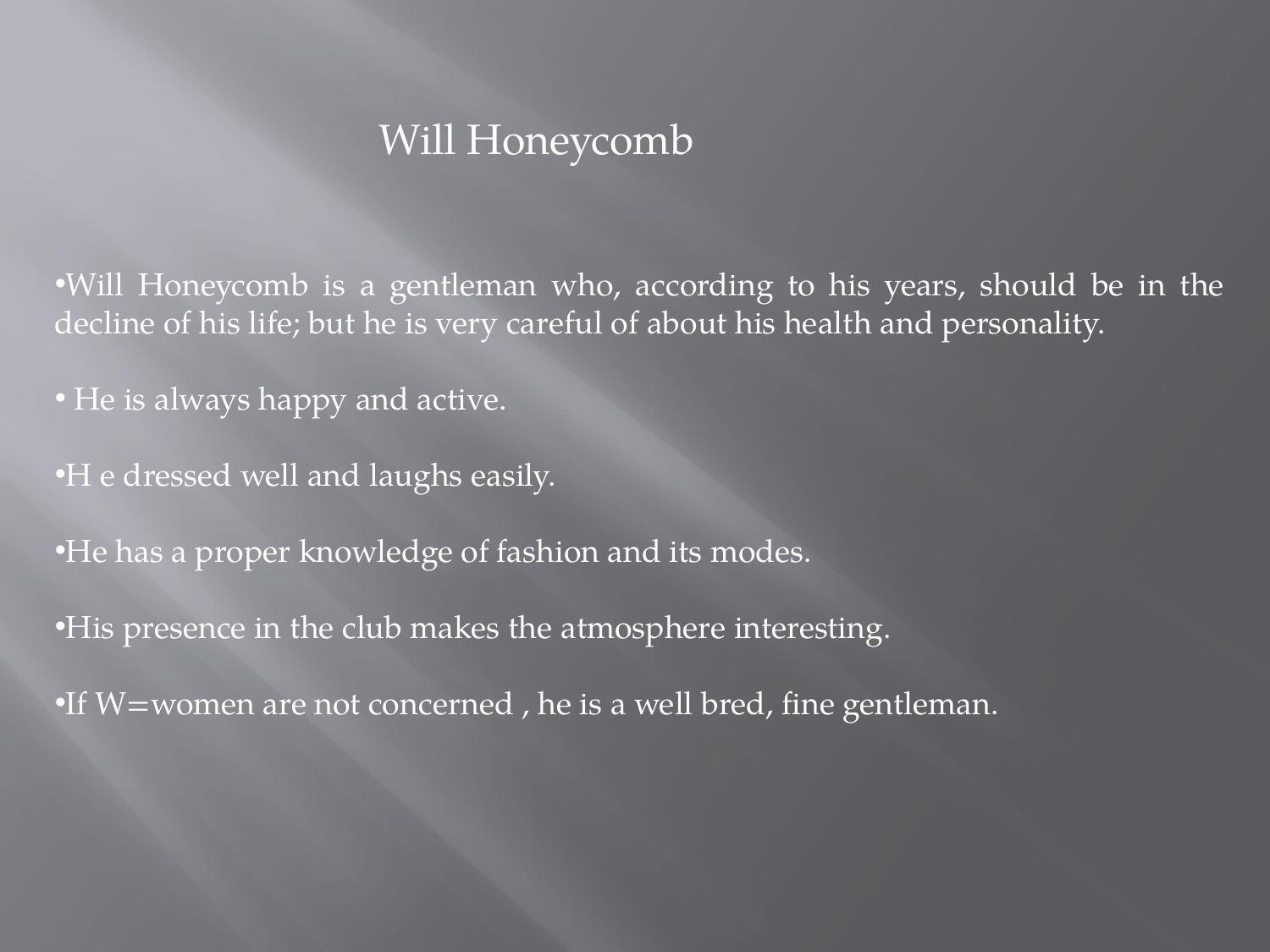

Will Honeycomb

Will Honeycomb is a gentleman who, according to his years, should be in the decline of his life; but he is very careful of about his health and personality.

 He is always happy and active.

H e dressed well and laughs easily.

He has a proper knowledge of fashion and its modes.

His presence in the club makes the atmosphere interesting.

If W=women are not concerned , he is a well bred, fine gentleman.